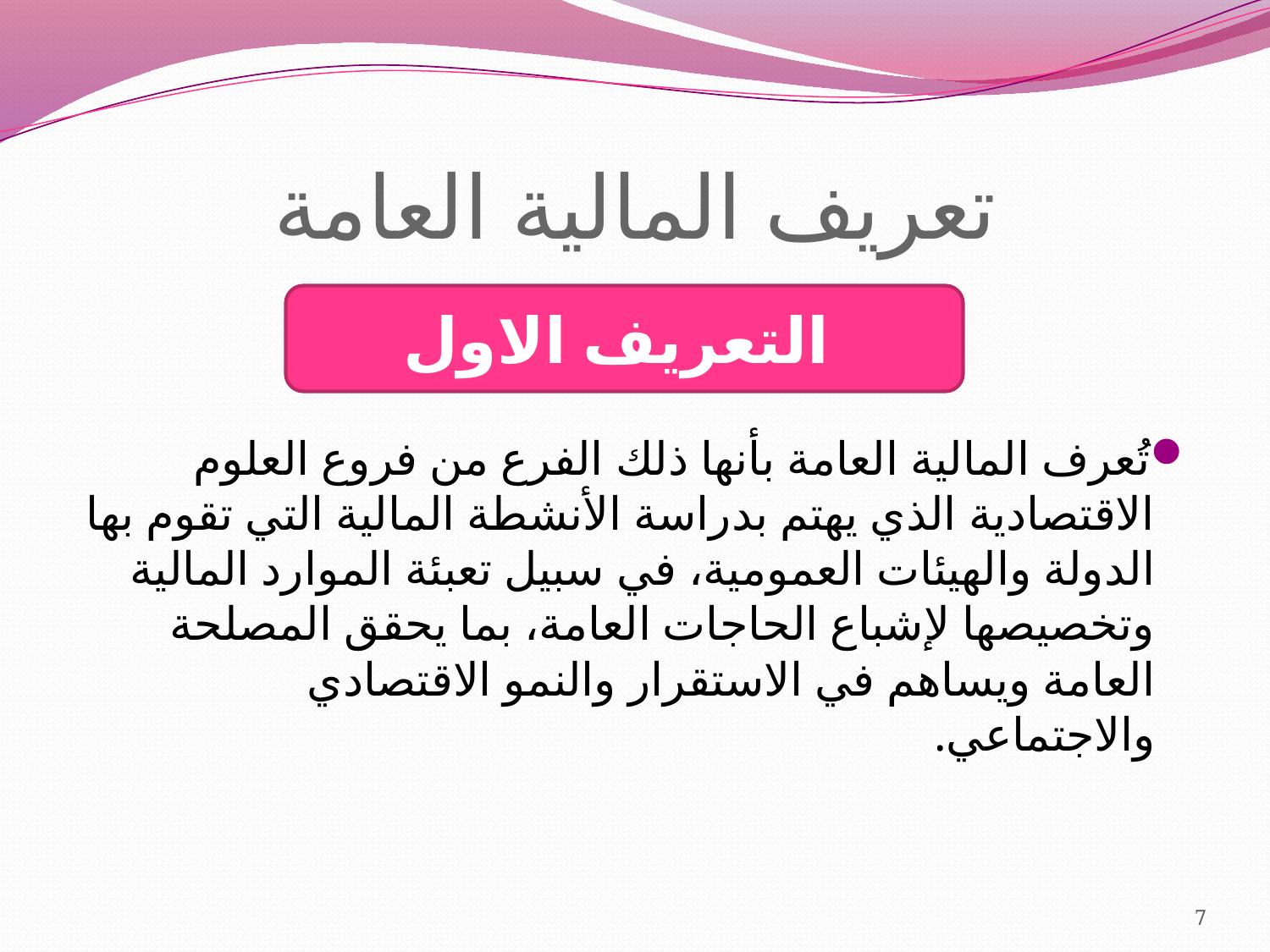

# تعريف المالية العامة
التعريف الاول
تُعرف المالية العامة بأنها ذلك الفرع من فروع العلوم الاقتصادية الذي يهتم بدراسة الأنشطة المالية التي تقوم بها الدولة والهيئات العمومية، في سبيل تعبئة الموارد المالية وتخصيصها لإشباع الحاجات العامة، بما يحقق المصلحة العامة ويساهم في الاستقرار والنمو الاقتصادي والاجتماعي.

7